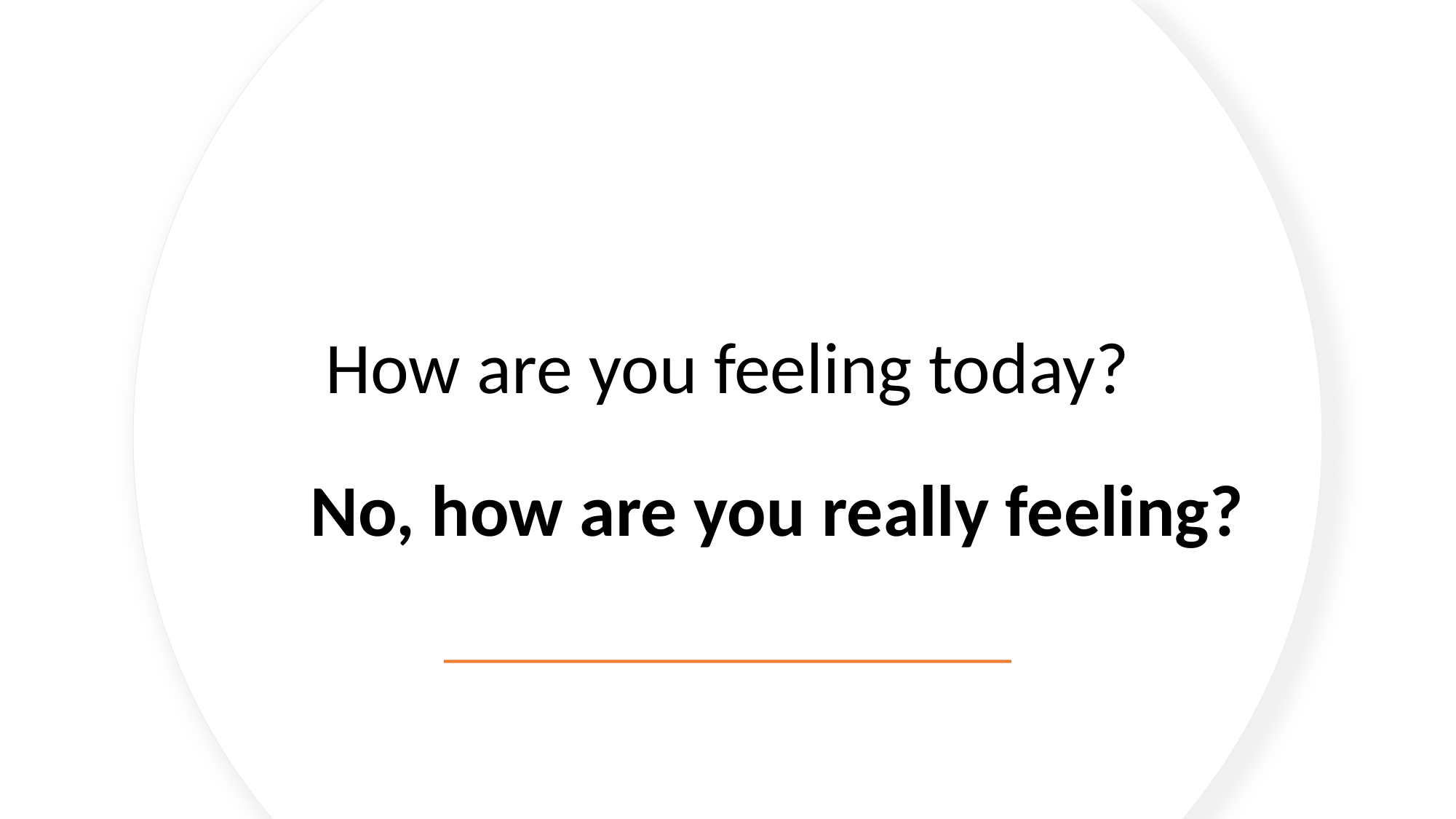

# How are you feeling today?
No, how are you really feeling?